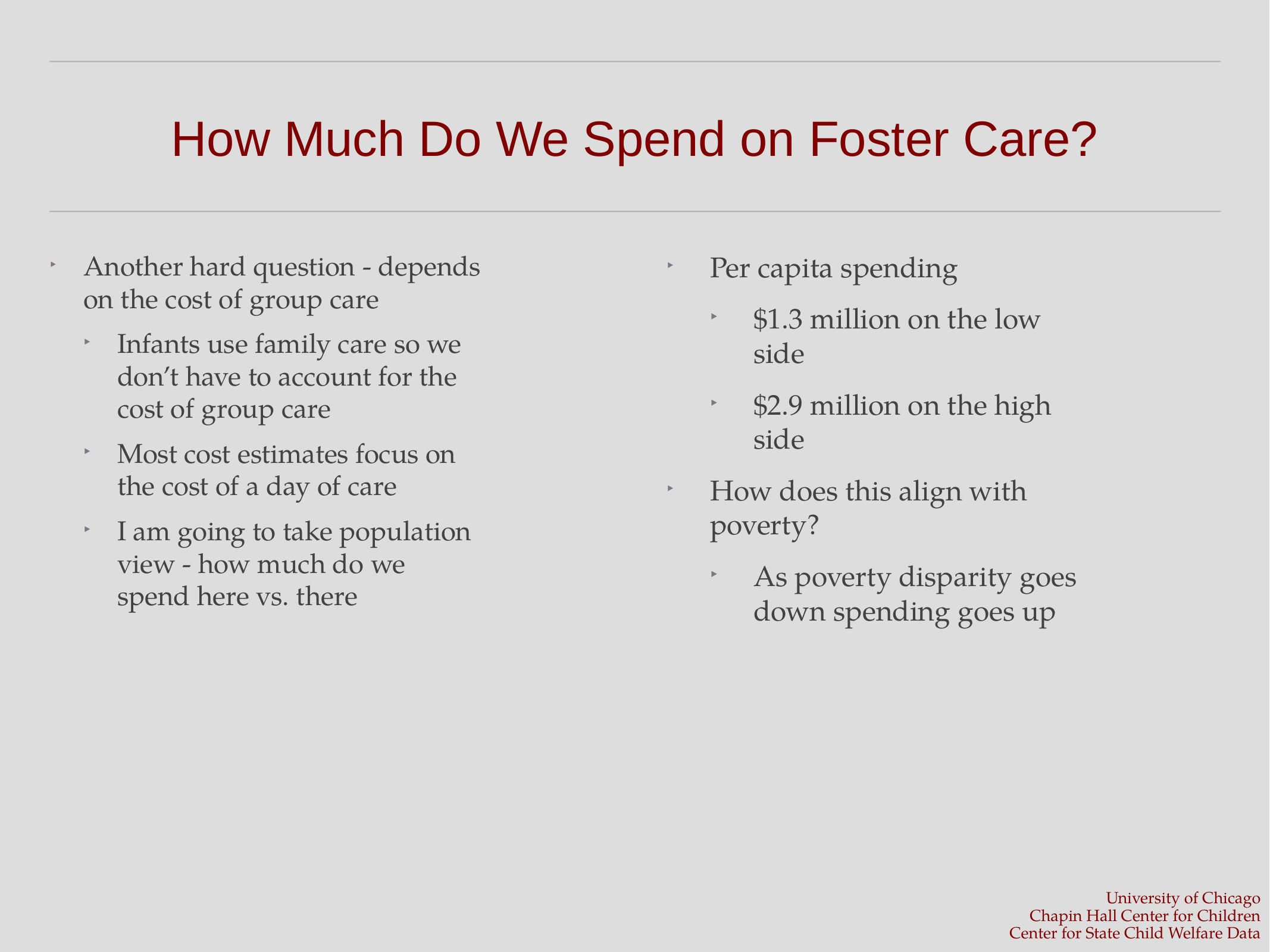

# How Much Do We Spend on Foster Care?
Per capita spending
$1.3 million on the low side
$2.9 million on the high side
How does this align with poverty?
As poverty disparity goes down spending goes up
Another hard question - depends on the cost of group care
Infants use family care so we don’t have to account for the cost of group care
Most cost estimates focus on the cost of a day of care
I am going to take population view - how much do we spend here vs. there